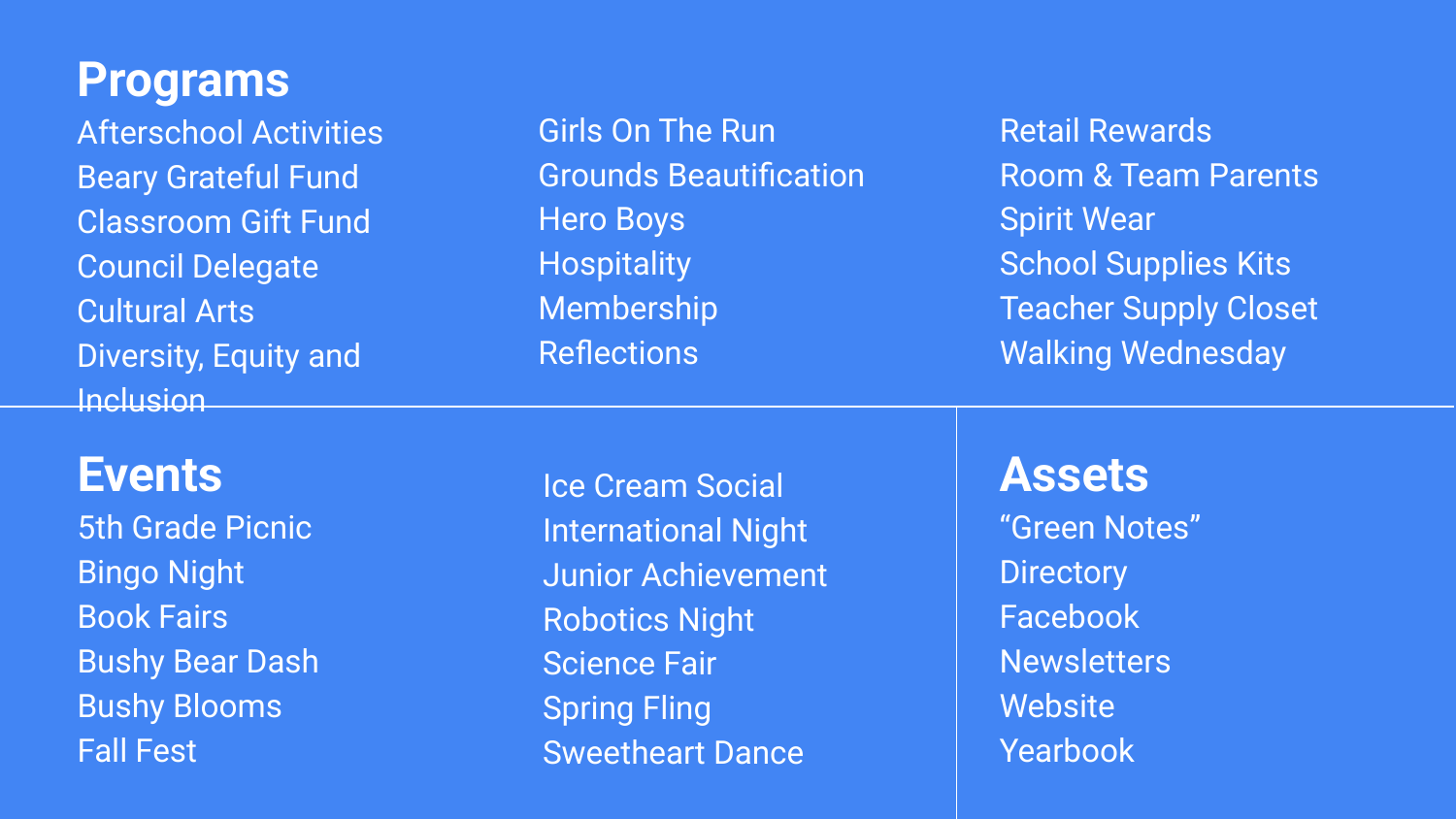

# Programs
Afterschool Activities
Beary Grateful Fund
Classroom Gift Fund
Council Delegate
Cultural Arts
Diversity, Equity and Inclusion

Girls On The Run
Grounds Beautification
Hero Boys
Hospitality
Membership
Reflections

Retail Rewards
Room & Team Parents
Spirit Wear
School Supplies Kits
Teacher Supply Closet
Walking Wednesday
Events
5th Grade Picnic
Bingo Night
Book Fairs
Bushy Bear Dash
Bushy Blooms
Fall Fest

Assets
“Green Notes”
Directory
Facebook
Newsletters
Website
Yearbook
Ice Cream Social
International Night
Junior Achievement
Robotics Night
Science Fair
Spring Fling
Sweetheart Dance